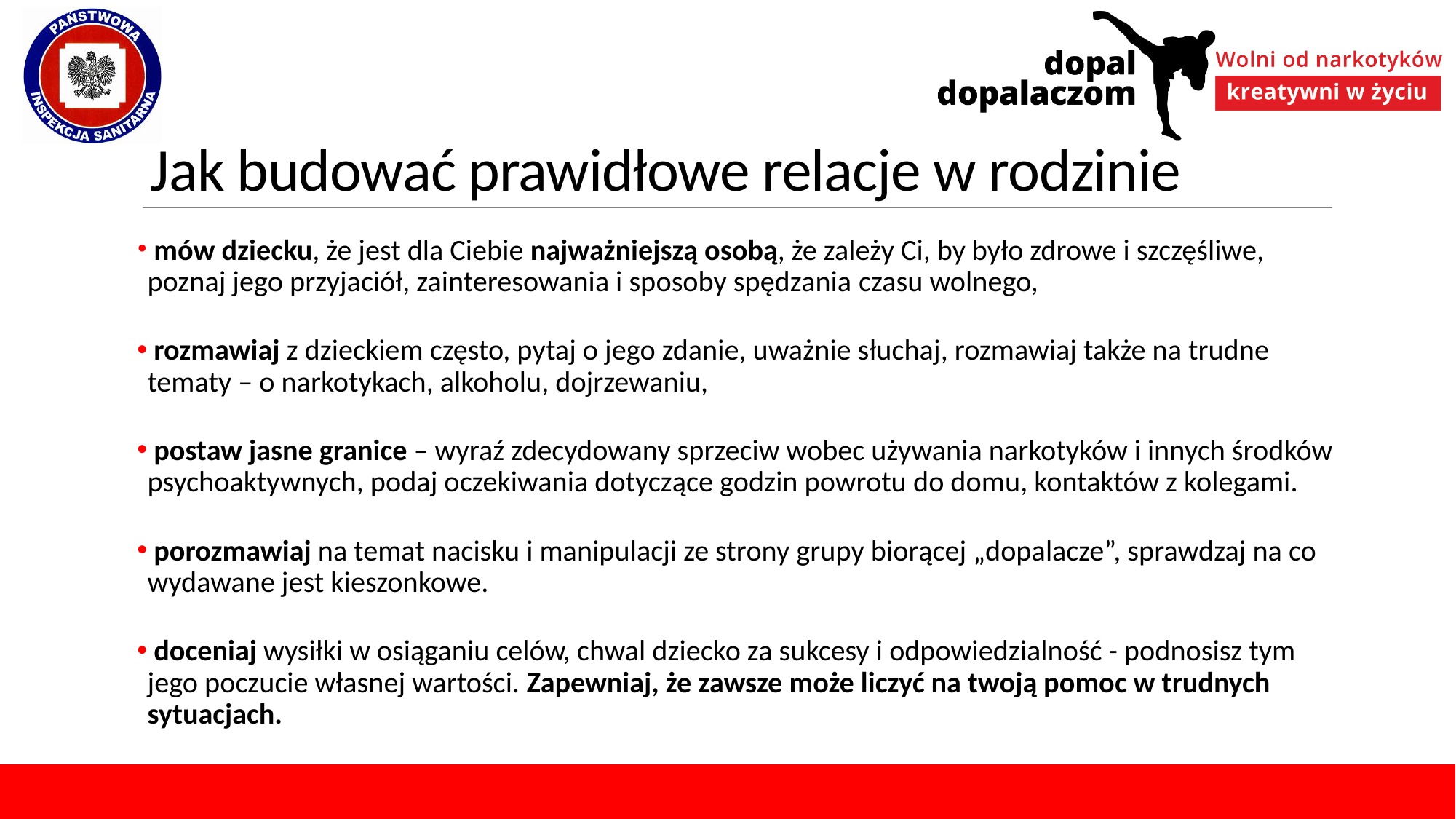

# Jak budować prawidłowe relacje w rodzinie
 mów dziecku, że jest dla Ciebie najważniejszą osobą, że zależy Ci, by było zdrowe i szczęśliwe, poznaj jego przyjaciół, zainteresowania i sposoby spędzania czasu wolnego,

 rozmawiaj z dzieckiem często, pytaj o jego zdanie, uważnie słuchaj, rozmawiaj także na trudne tematy – o narkotykach, alkoholu, dojrzewaniu,

 postaw jasne granice – wyraź zdecydowany sprzeciw wobec używania narkotyków i innych środków psychoaktywnych, podaj oczekiwania dotyczące godzin powrotu do domu, kontaktów z kolegami.

 porozmawiaj na temat nacisku i manipulacji ze strony grupy biorącej „dopalacze”, sprawdzaj na co wydawane jest kieszonkowe.

 doceniaj wysiłki w osiąganiu celów, chwal dziecko za sukcesy i odpowiedzialność - podnosisz tym jego poczucie własnej wartości. Zapewniaj, że zawsze może liczyć na twoją pomoc w trudnych sytuacjach.